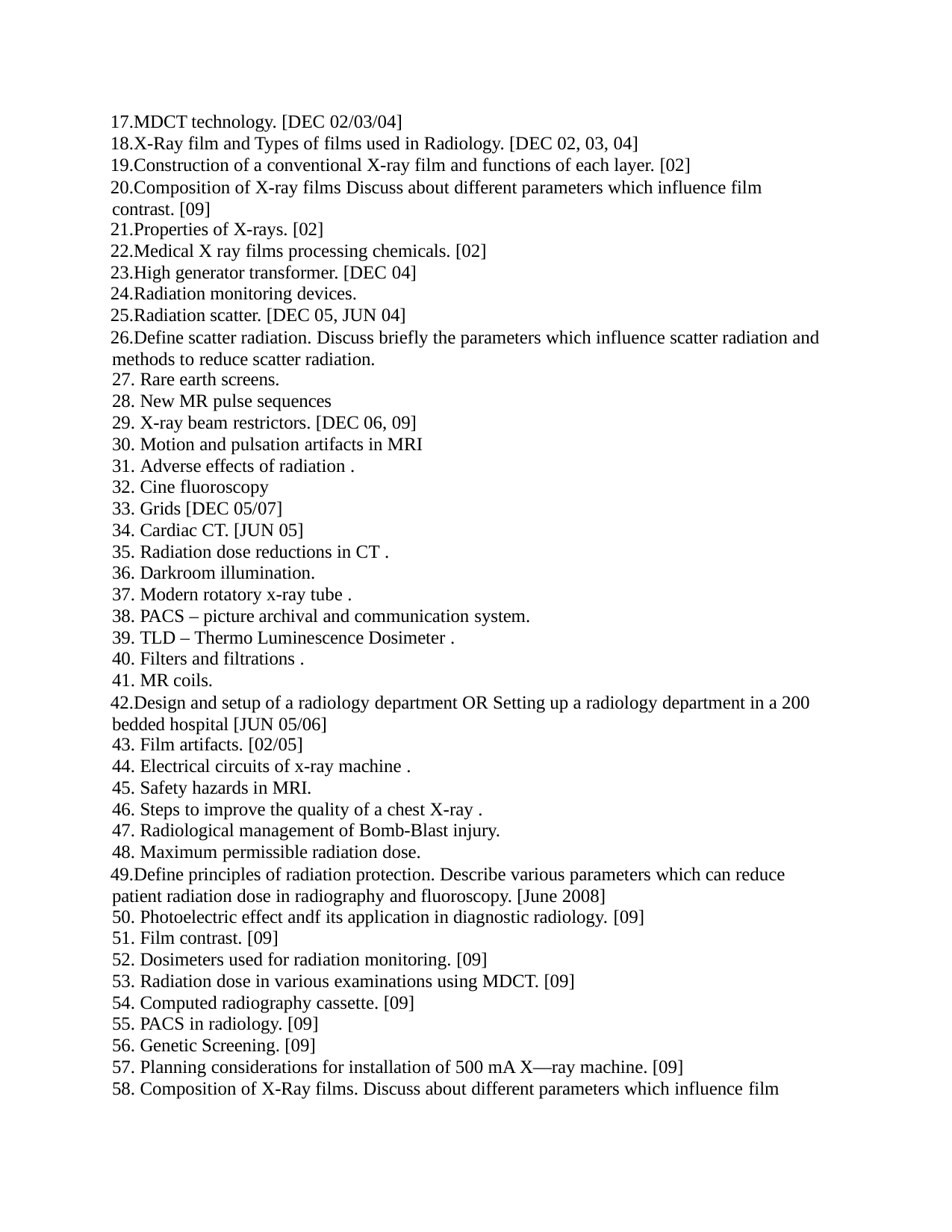

MDCT technology. [DEC 02/03/04]
X-Ray film and Types of films used in Radiology. [DEC 02, 03, 04]
Construction of a conventional X-ray film and functions of each layer. [02]
Composition of X-ray films Discuss about different parameters which influence film  contrast. [09]
Properties of X-rays. [02]
Medical X ray films processing chemicals. [02]
High generator transformer. [DEC 04]
Radiation monitoring devices.
Radiation scatter. [DEC 05, JUN 04]
Define scatter radiation. Discuss briefly the parameters which influence scatter radiation and  methods to reduce scatter radiation.
Rare earth screens.
New MR pulse sequences
X-ray beam restrictors. [DEC 06, 09]
Motion and pulsation artifacts in MRI
Adverse effects of radiation .
Cine fluoroscopy
Grids [DEC 05/07]
Cardiac CT. [JUN 05]
Radiation dose reductions in CT .
Darkroom illumination.
Modern rotatory x-ray tube .
PACS – picture archival and communication system.
TLD – Thermo Luminescence Dosimeter .
Filters and filtrations .
MR coils.
Design and setup of a radiology department OR Setting up a radiology department in a 200  bedded hospital [JUN 05/06]
Film artifacts. [02/05]
Electrical circuits of x-ray machine .
Safety hazards in MRI.
Steps to improve the quality of a chest X-ray .
Radiological management of Bomb-Blast injury.
Maximum permissible radiation dose.
Define principles of radiation protection. Describe various parameters which can reduce  patient radiation dose in radiography and fluoroscopy. [June 2008]
Photoelectric effect andf its application in diagnostic radiology. [09]
Film contrast. [09]
Dosimeters used for radiation monitoring. [09]
Radiation dose in various examinations using MDCT. [09]
Computed radiography cassette. [09]
PACS in radiology. [09]
Genetic Screening. [09]
Planning considerations for installation of 500 mA X—ray machine. [09]
Composition of X-Ray films. Discuss about different parameters which influence film